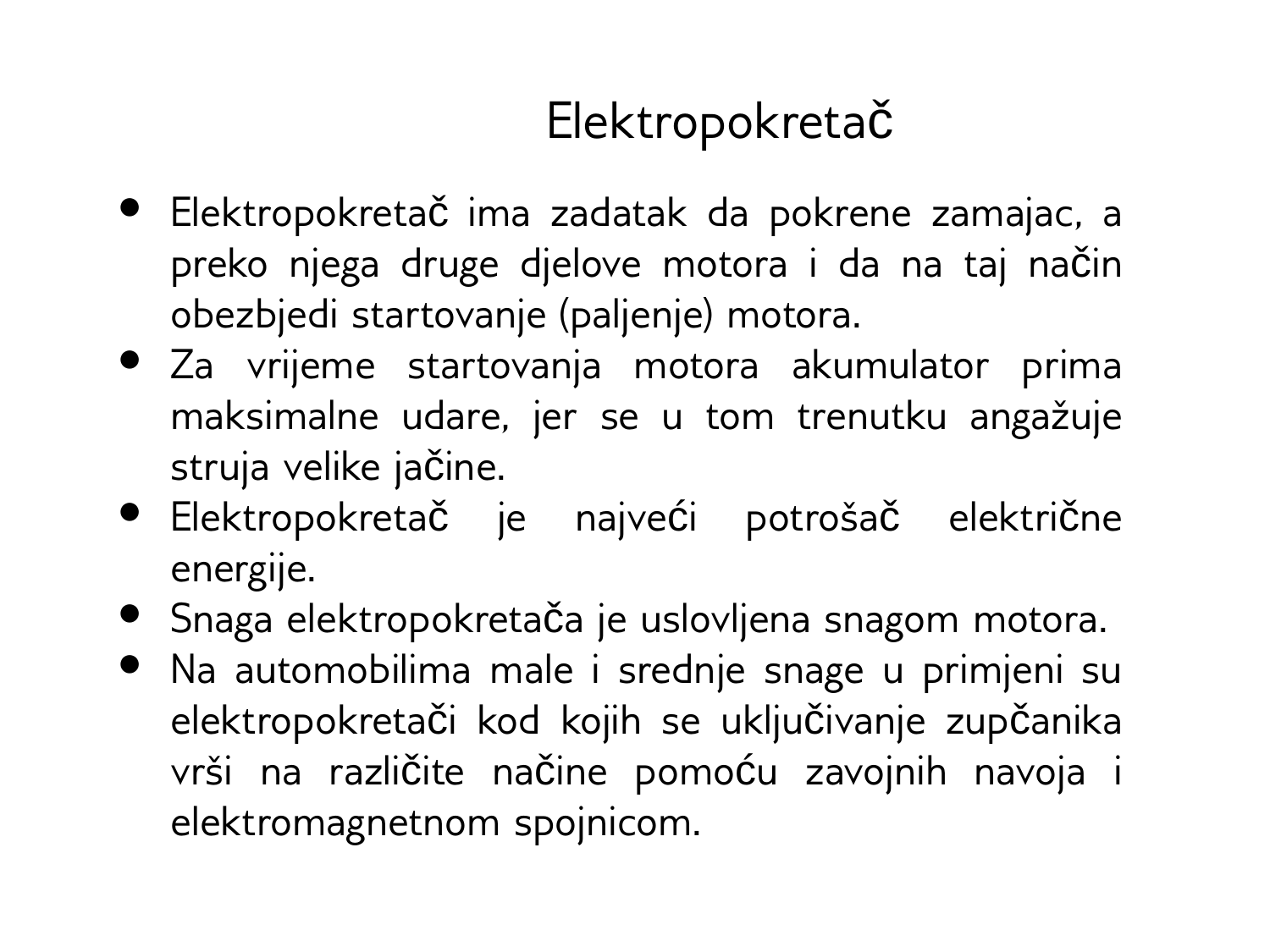

# Elektropokretač
Elektropokretač ima zadatak da pokrene zamajac, a preko njega druge djelove motora i da na taj način obezbjedi startovanje (paljenje) motora.
Za vrijeme startovanja motora akumulator prima maksimalne udare, jer se u tom trenutku angažuje struja velike jačine.
Elektropokretač je najveći potrošač električne energije.
Snaga elektropokretača je uslovljena snagom motora.
Na automobilima male i srednje snage u primjeni su elektropokretači kod kojih se uključivanje zupčanika vrši na različite načine pomoću zavojnih navoja i elektromagnetnom spojnicom.